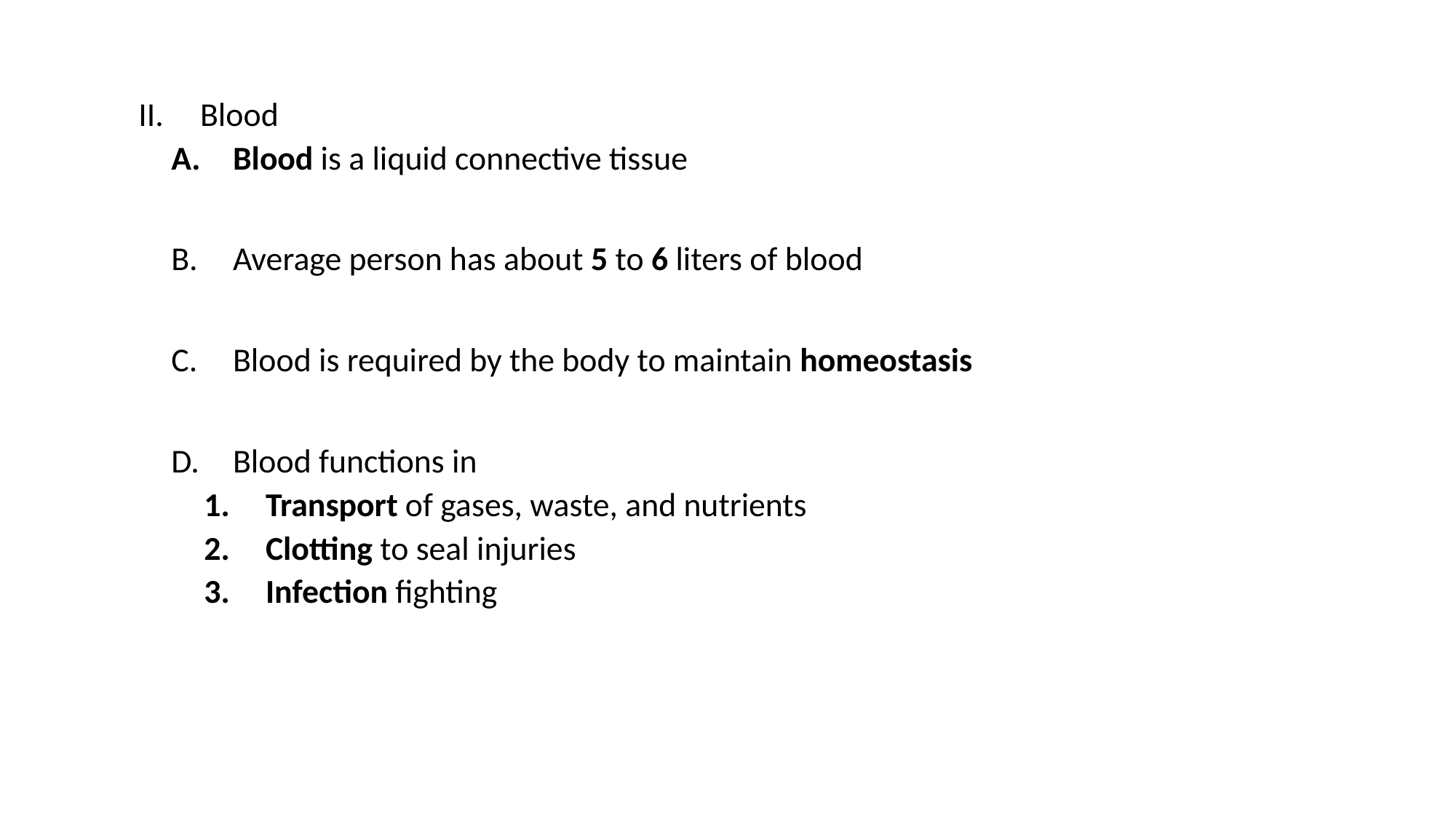

Blood
Blood is a liquid connective tissue

Average person has about 5 to 6 liters of blood

Blood is required by the body to maintain homeostasis

Blood functions in
Transport of gases, waste, and nutrients
Clotting to seal injuries
Infection fighting